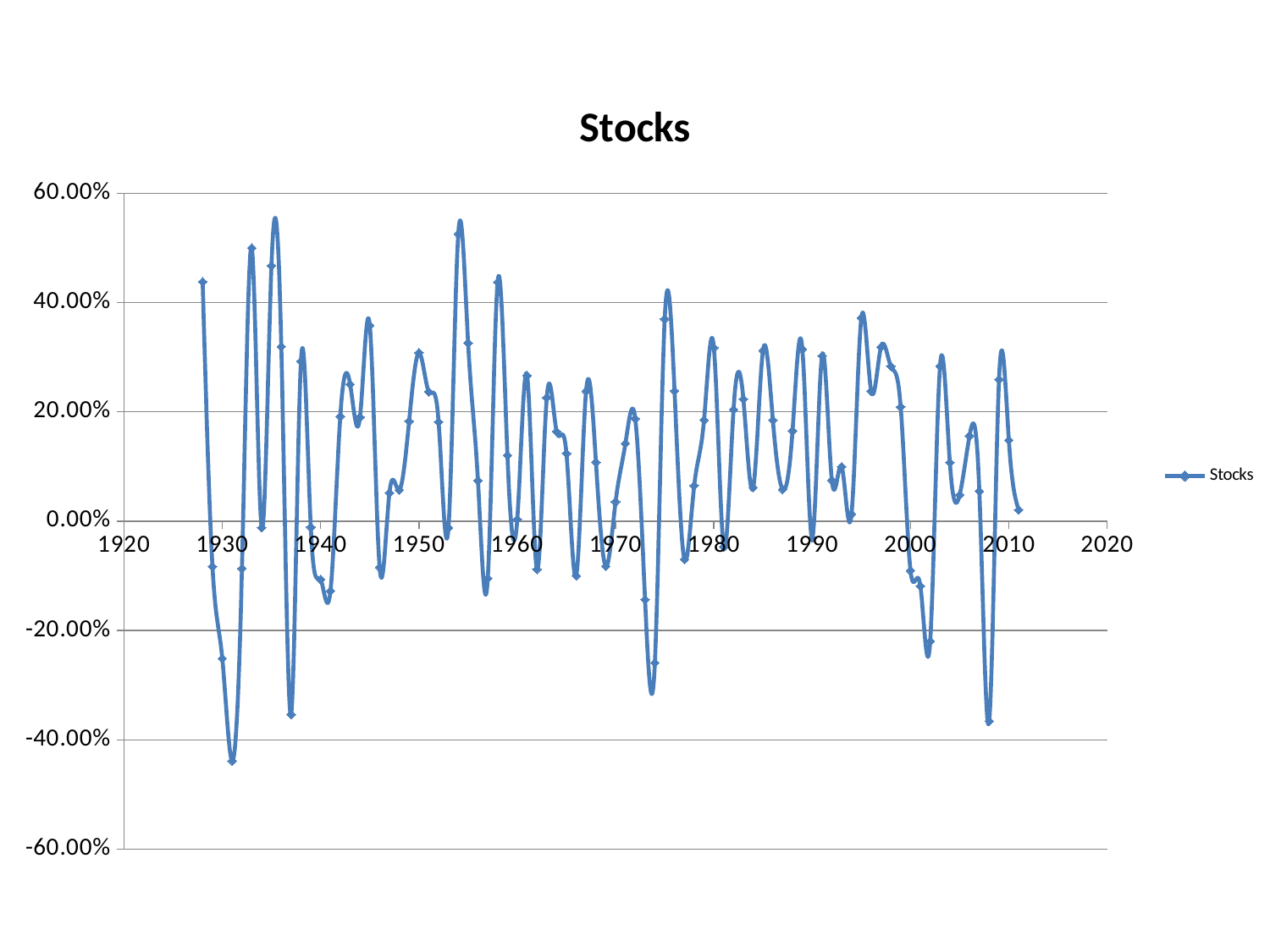

#

### Chart:

| Category | Stocks |
|---|---|